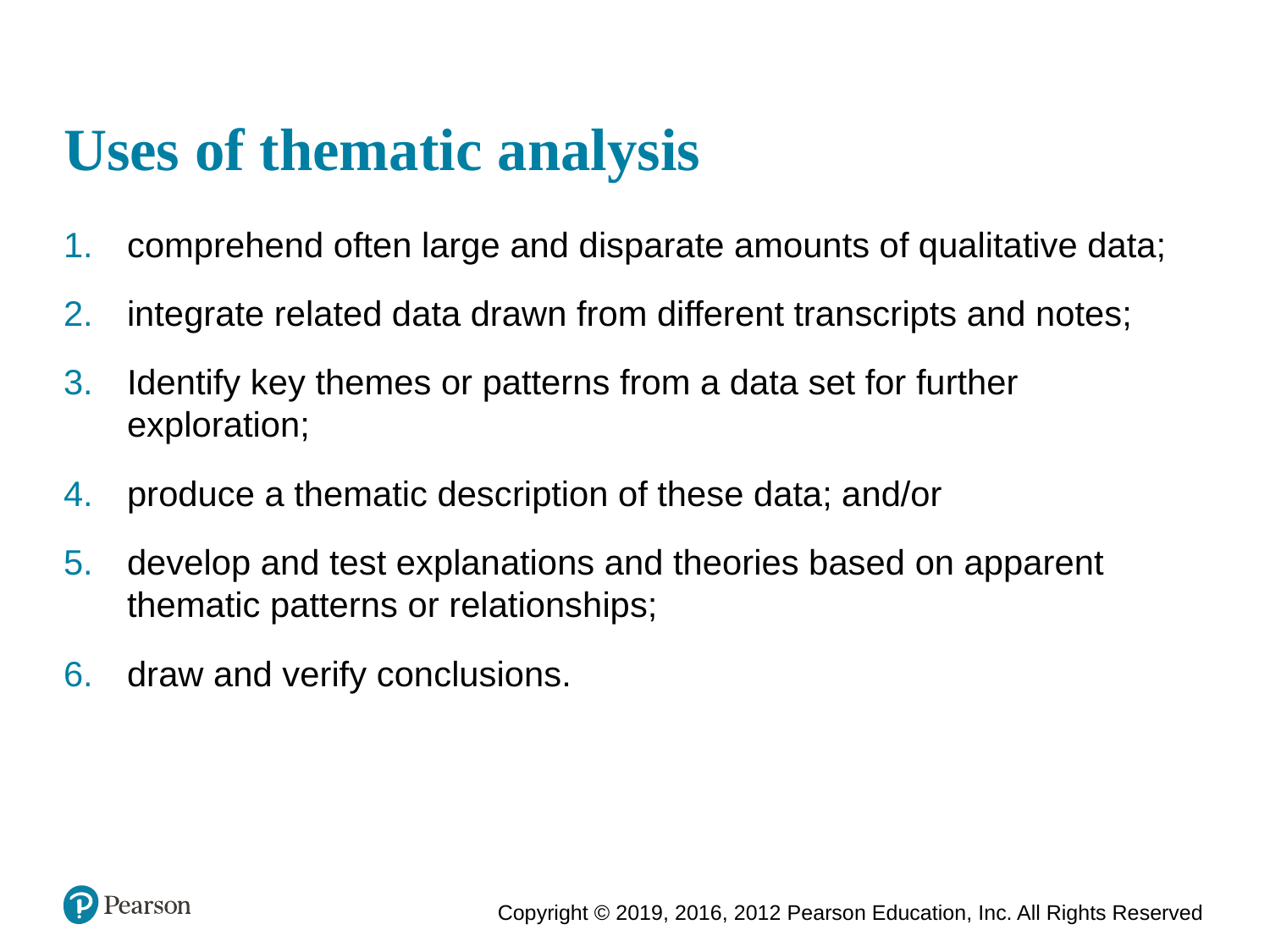

# Uses of thematic analysis
comprehend often large and disparate amounts of qualitative data;
integrate related data drawn from different transcripts and notes;
Identify key themes or patterns from a data set for further exploration;
produce a thematic description of these data; and/or
develop and test explanations and theories based on apparent thematic patterns or relationships;
draw and verify conclusions.